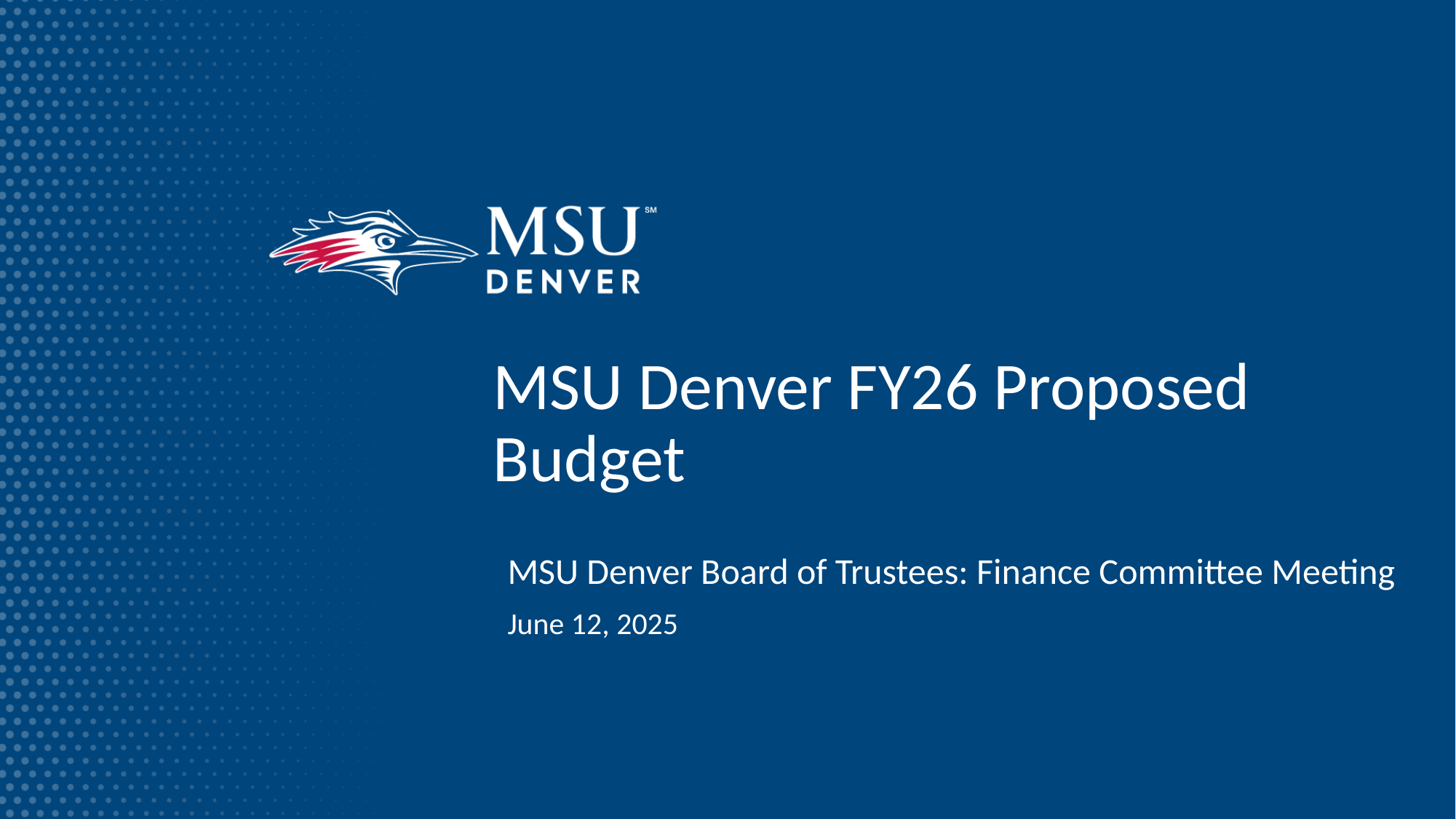

# MSU Denver FY26 Proposed Budget
MSU Denver Board of Trustees: Finance Committee Meeting

June 12, 2025